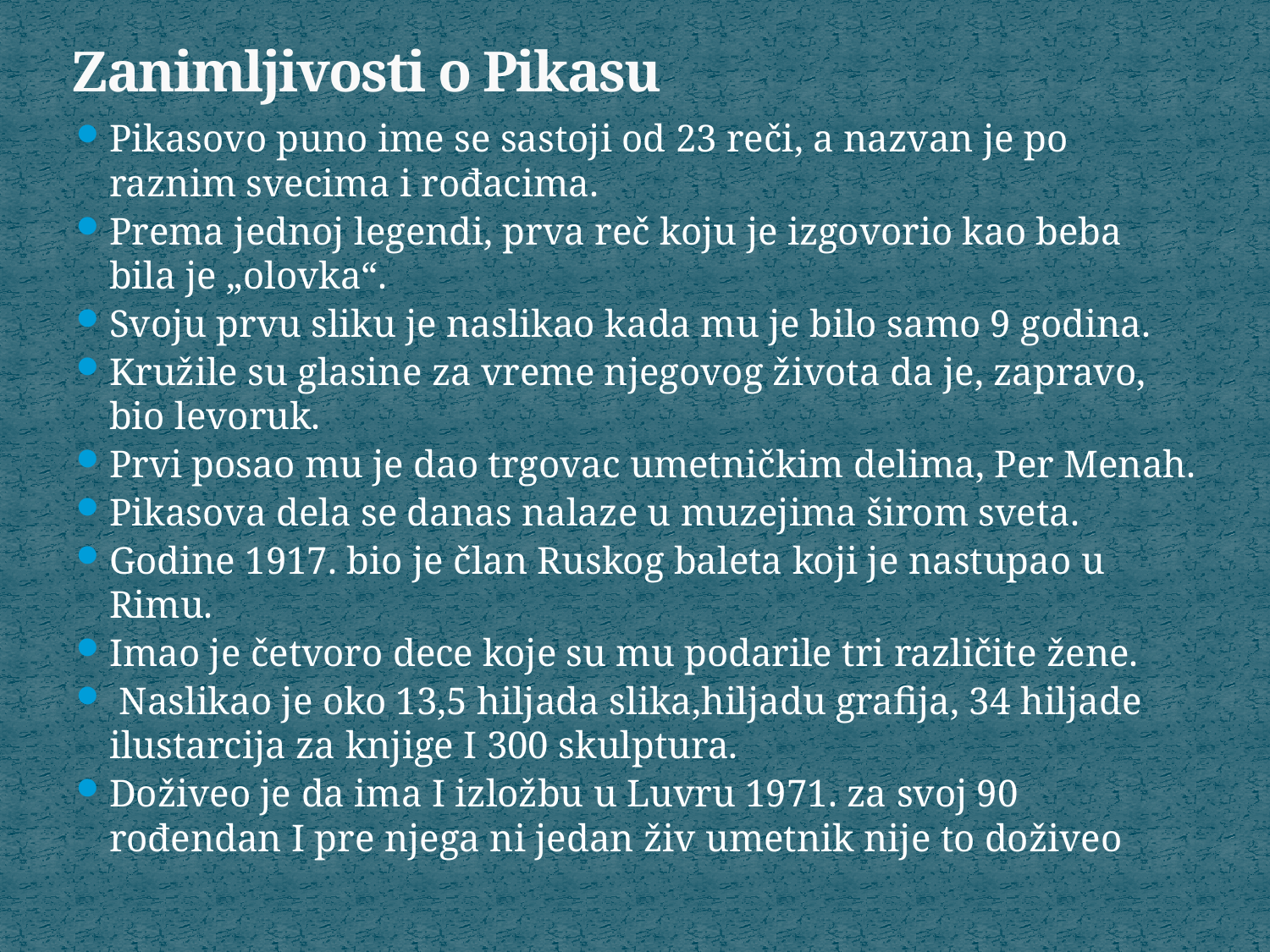

# Zanimljivosti o Pikasu
Pikasovo puno ime se sastoji od 23 reči, a nazvan je po raznim svecima i rođacima.
Prema jednoj legendi, prva reč koju je izgovorio kao beba bila je „olovka“.
Svoju prvu sliku je naslikao kada mu je bilo samo 9 godina.
Kružile su glasine za vreme njegovog života da je, zapravo, bio levoruk.
Prvi posao mu je dao trgovac umetničkim delima, Per Menah.
Pikasova dela se danas nalaze u muzejima širom sveta.
Godine 1917. bio je član Ruskog baleta koji je nastupao u Rimu.
Imao je četvoro dece koje su mu podarile tri različite žene.
 Naslikao je oko 13,5 hiljada slika,hiljadu grafija, 34 hiljade ilustarcija za knjige I 300 skulptura.
Doživeo je da ima I izložbu u Luvru 1971. za svoj 90 rođendan I pre njega ni jedan živ umetnik nije to doživeo